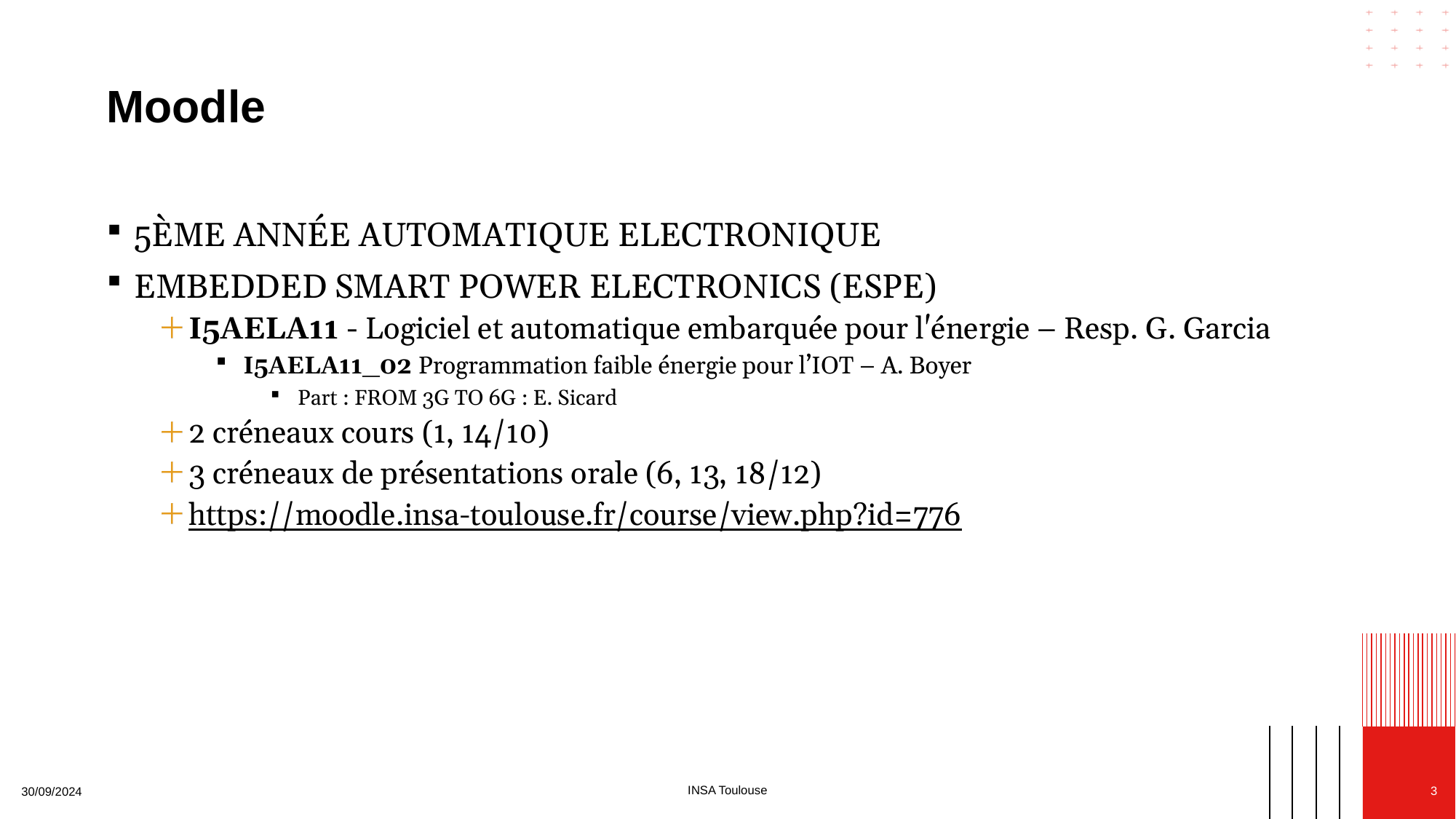

# Moodle
5ÈME ANNÉE AUTOMATIQUE ELECTRONIQUE
EMBEDDED SMART POWER ELECTRONICS (ESPE)
I5AELA11 - Logiciel et automatique embarquée pour l'énergie – Resp. G. Garcia
I5AELA11_02 Programmation faible énergie pour l’IOT – A. Boyer
Part : FROM 3G TO 6G : E. Sicard
2 créneaux cours (1, 14/10)
3 créneaux de présentations orale (6, 13, 18/12)
https://moodle.insa-toulouse.fr/course/view.php?id=776

INSA Toulouse
3
30/09/2024